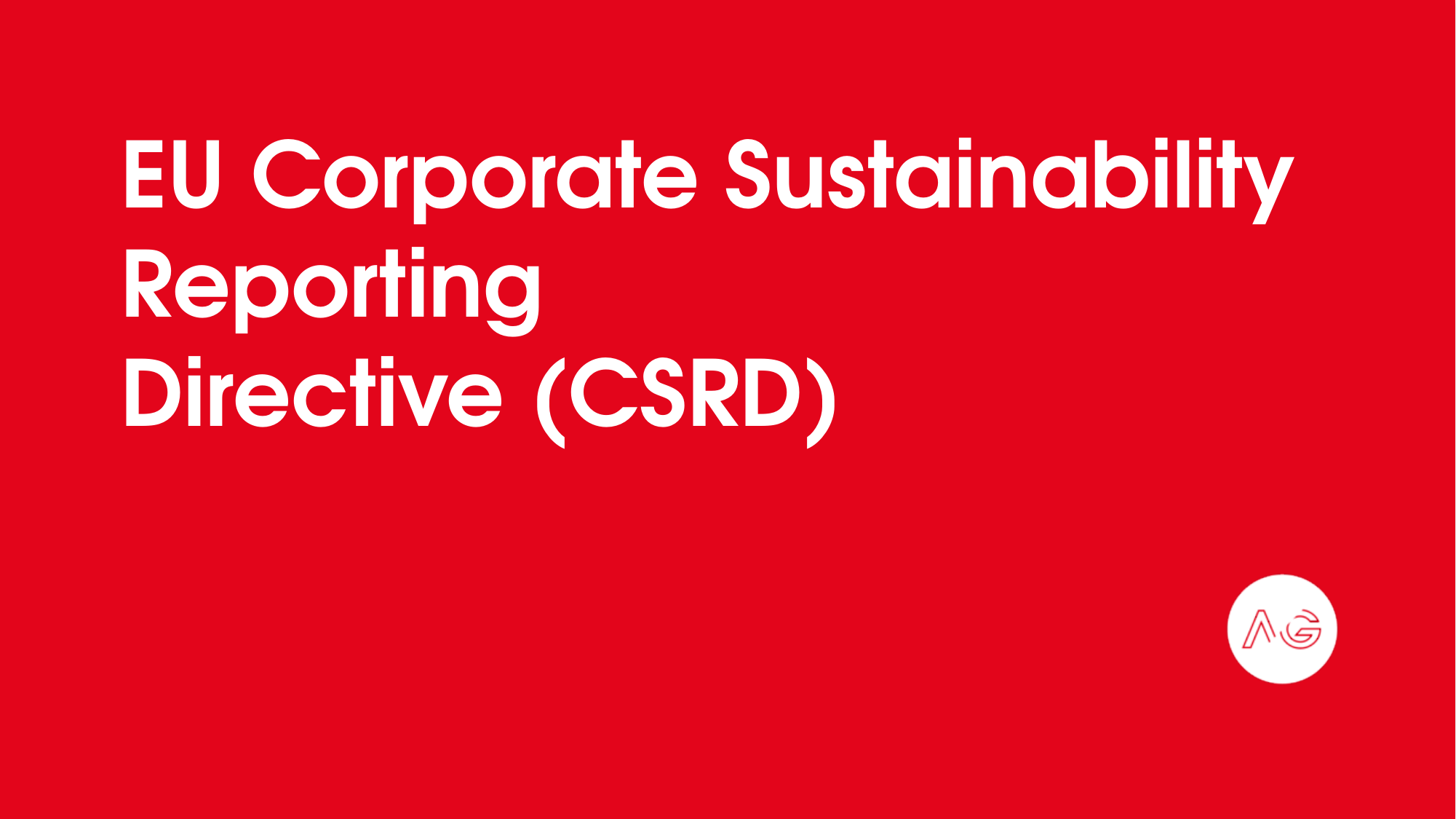

# EU Corporate Sustainability Reporting Directive (CSRD)